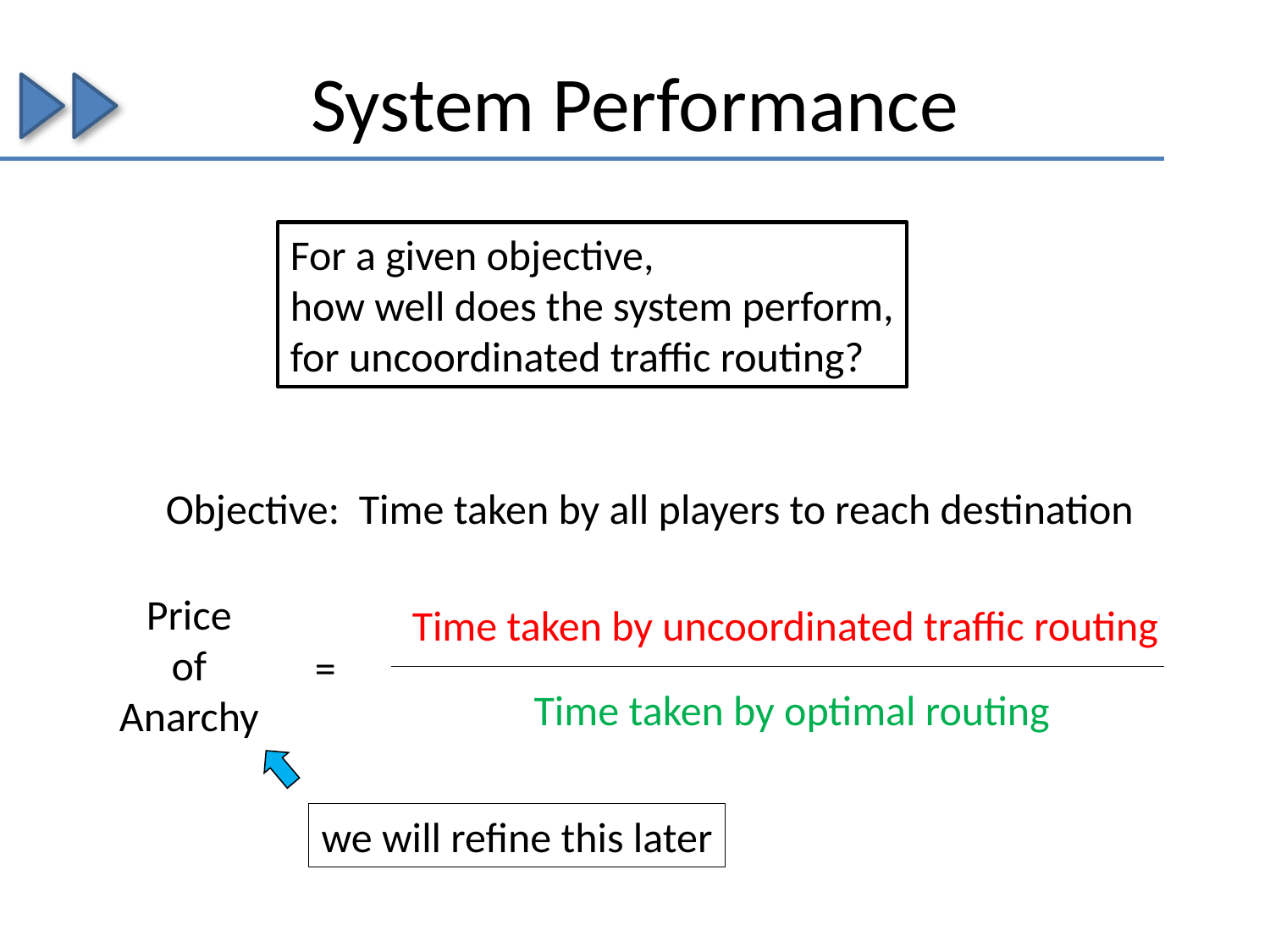

# System Performance
For a given objective,
how well does the system perform,
for uncoordinated traffic routing?
Objective:  Time taken by all players to reach destination
Price
of
Anarchy
Time taken by uncoordinated traffic routing
=
Time taken by optimal routing

we will refine this later